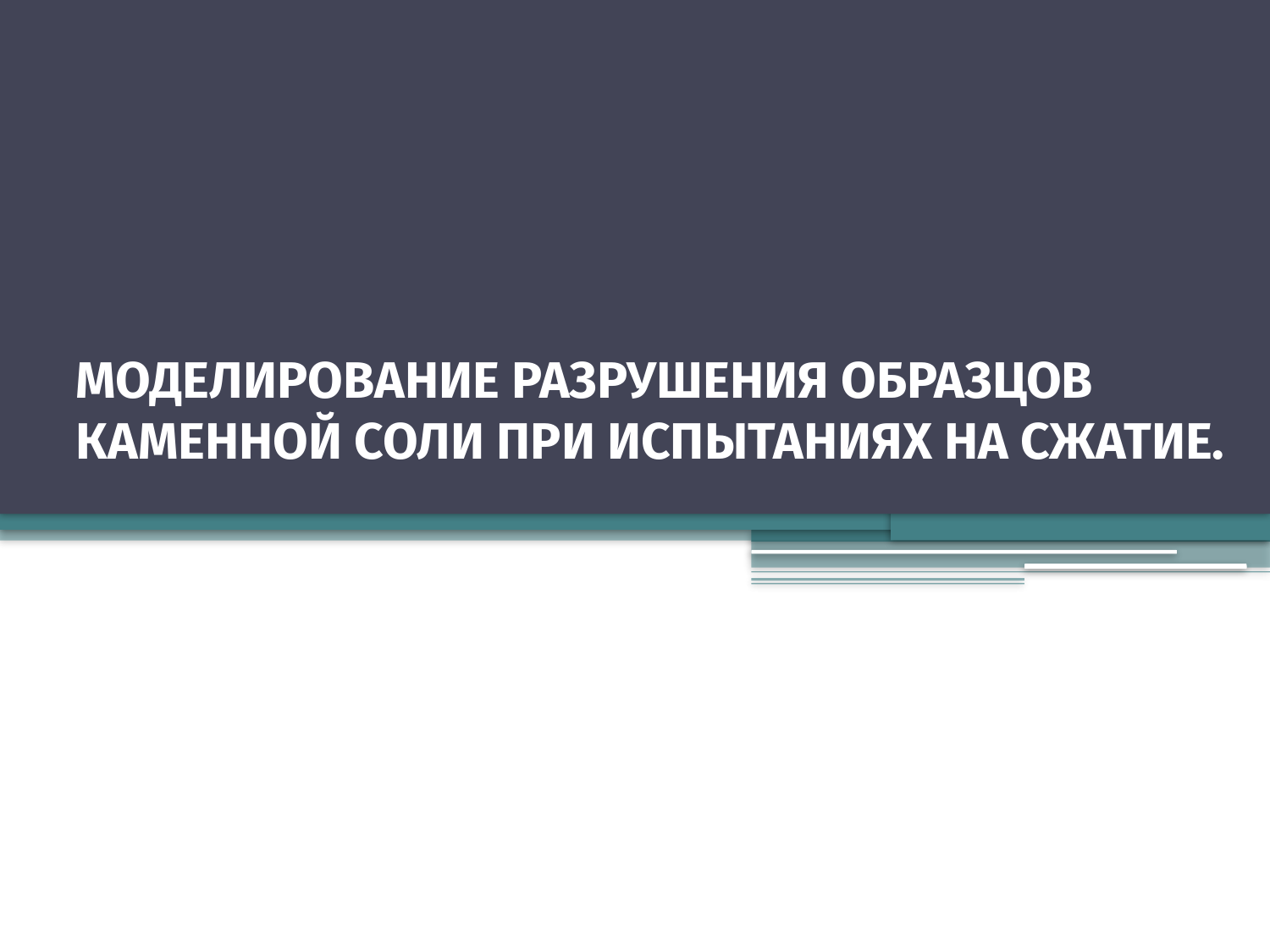

# Моделирование разрушения образцов каменной соли при испытаниях на сжатие.